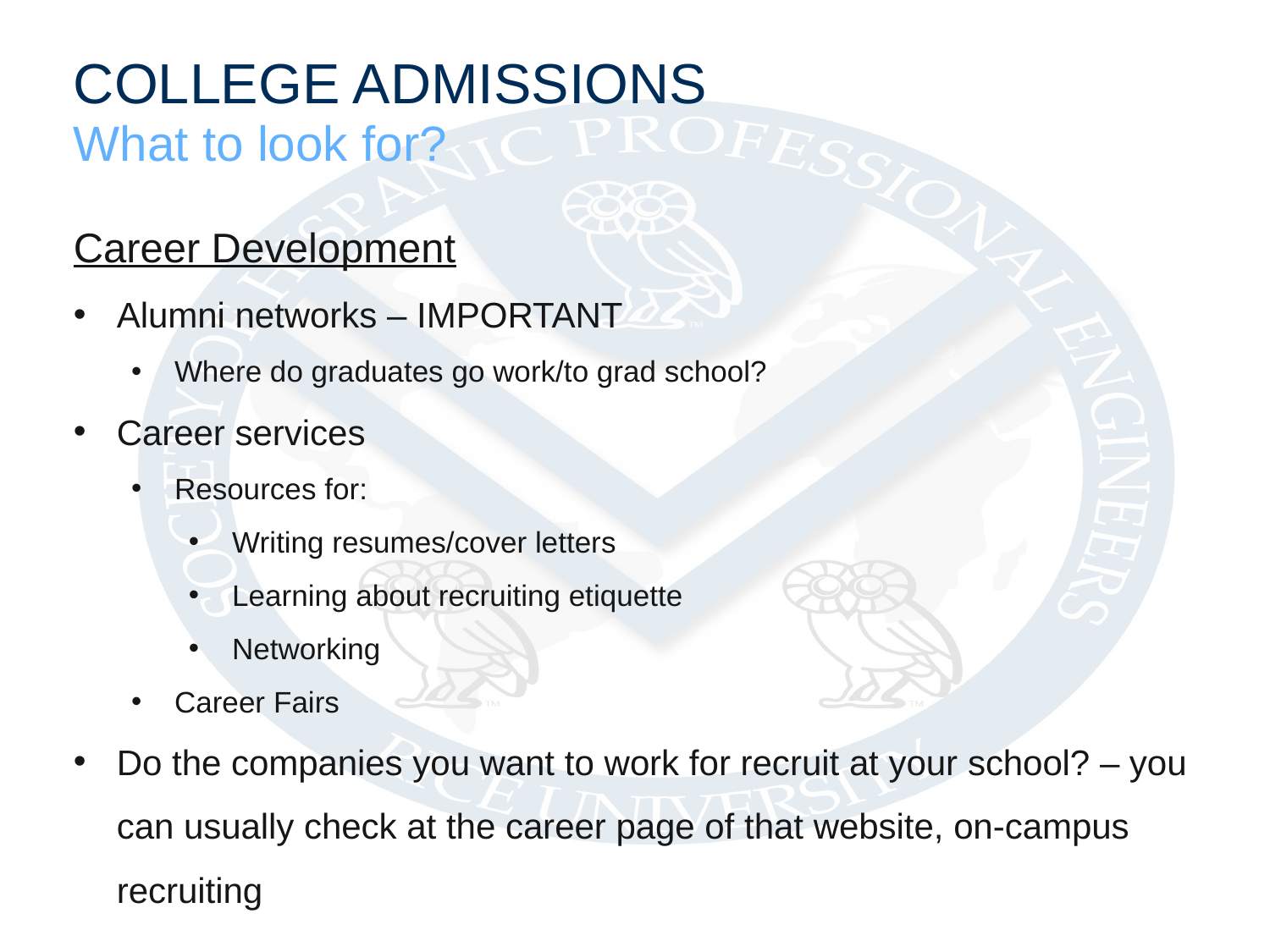

COLLEGE ADMISSIONS
What to look for?
Career Development
Alumni networks – IMPORTANT
Where do graduates go work/to grad school?
Career services
Resources for:
Writing resumes/cover letters
Learning about recruiting etiquette
Networking
Career Fairs
Do the companies you want to work for recruit at your school? – you can usually check at the career page of that website, on-campus recruiting